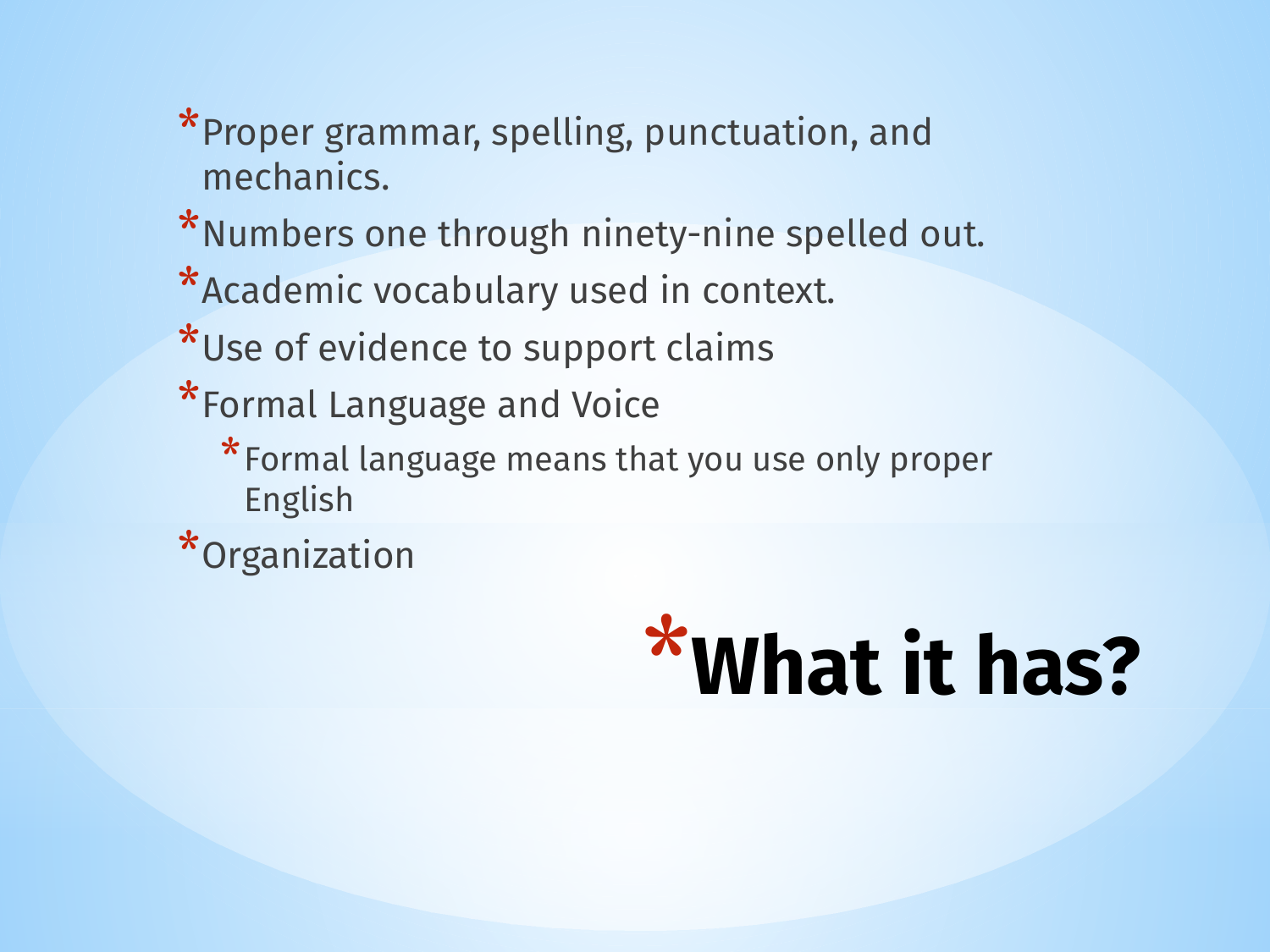

Proper grammar, spelling, punctuation, and mechanics.
Numbers one through ninety-nine spelled out.
Academic vocabulary used in context.
Use of evidence to support claims
Formal Language and Voice
Formal language means that you use only proper English
Organization

# What it has?